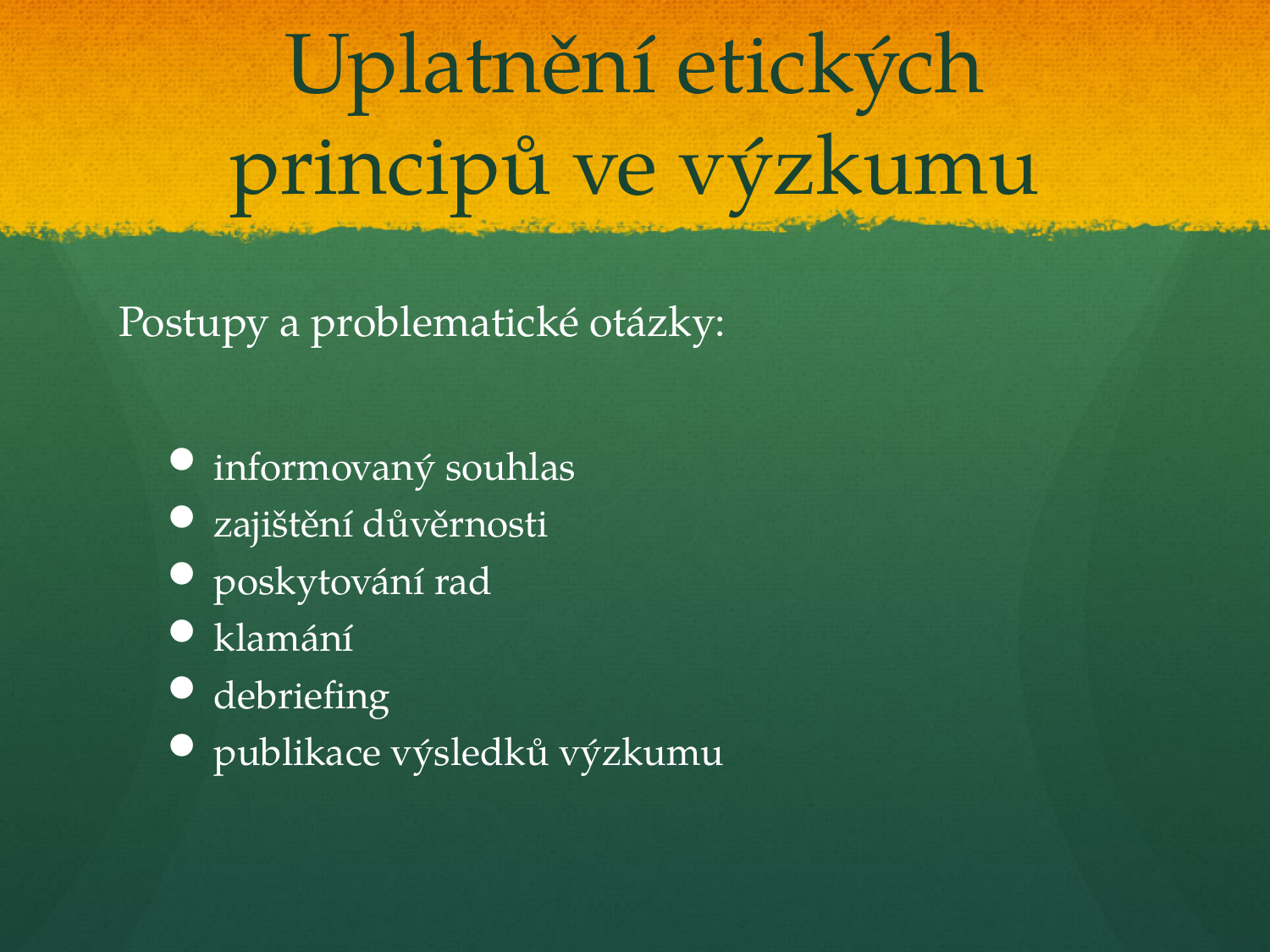

# Uplatnění etických principů ve výzkumu
Postupy a problematické otázky:

informovaný souhlas
zajištění důvěrnosti
poskytování rad
klamání
debriefing
publikace výsledků výzkumu